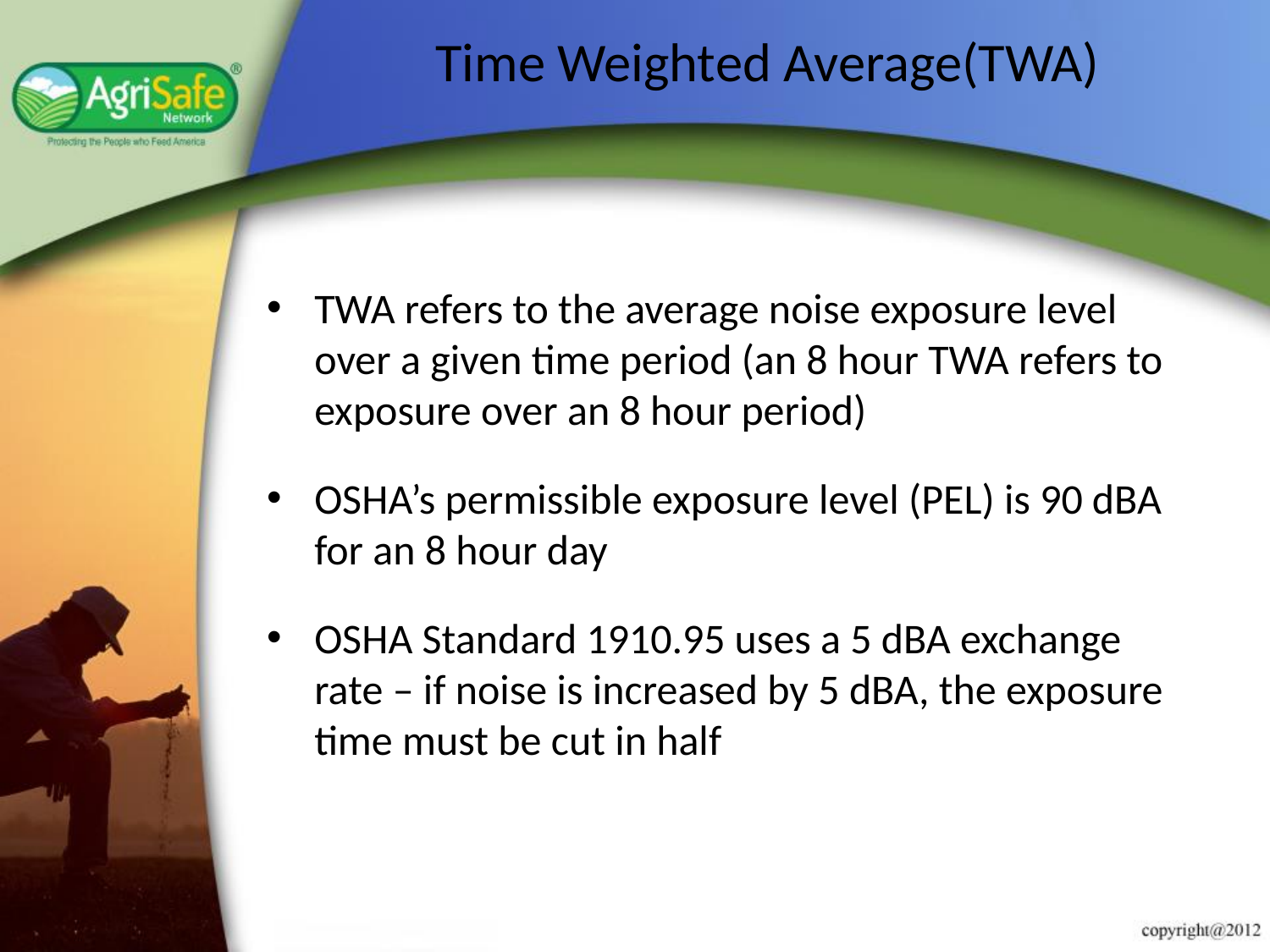

# Time Weighted Average(TWA)
TWA refers to the average noise exposure level over a given time period (an 8 hour TWA refers to exposure over an 8 hour period)

OSHA’s permissible exposure level (PEL) is 90 dBA for an 8 hour day

OSHA Standard 1910.95 uses a 5 dBA exchange rate – if noise is increased by 5 dBA, the exposure time must be cut in half